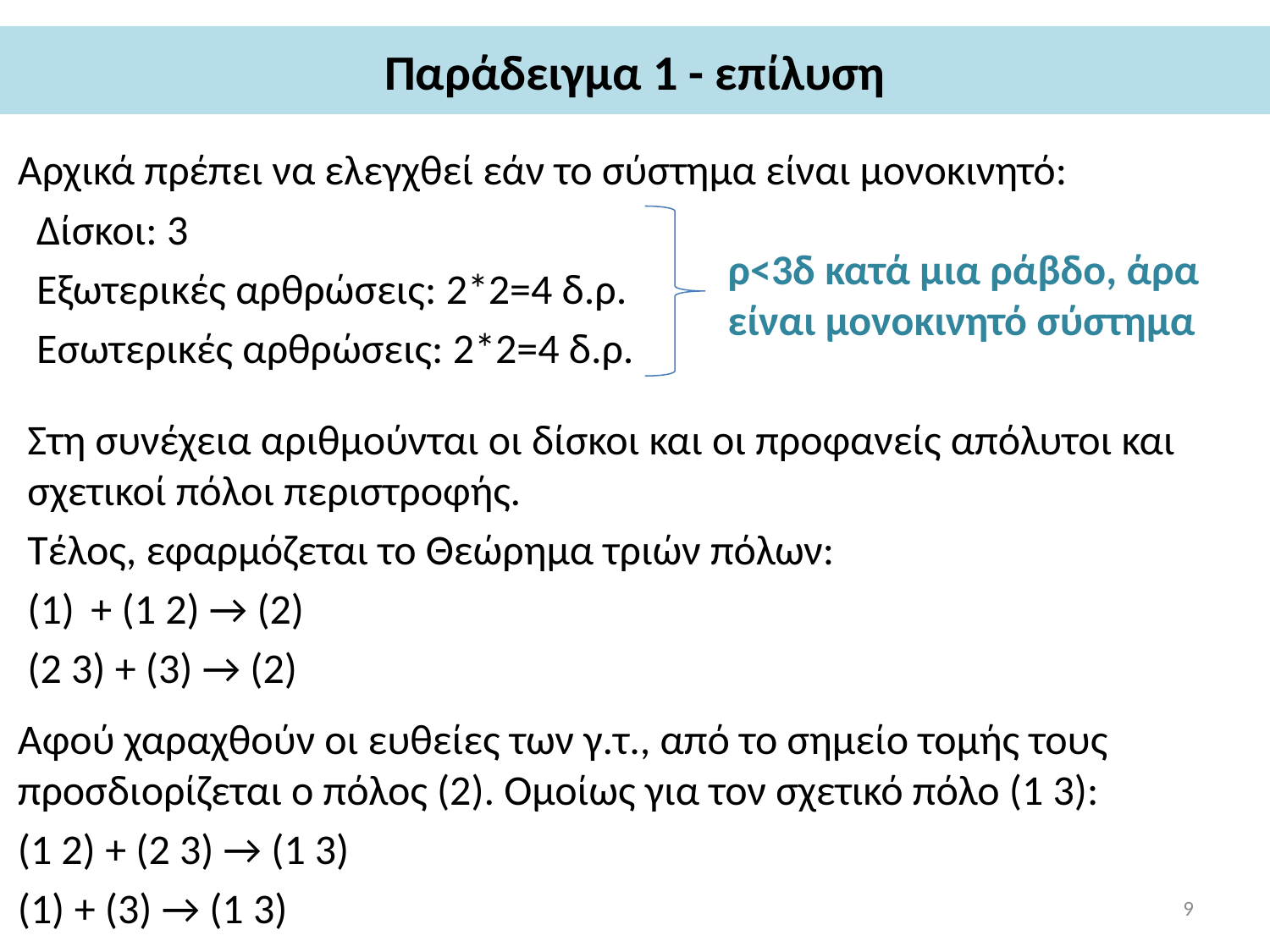

# Παράδειγμα 1 - επίλυση
Αρχικά πρέπει να ελεγχθεί εάν το σύστημα είναι μονοκινητό:
Δίσκοι: 3
Εξωτερικές αρθρώσεις: 2*2=4 δ.ρ.
Εσωτερικές αρθρώσεις: 2*2=4 δ.ρ.

ρ<3δ κατά μια ράβδο, άρα είναι μονοκινητό σύστημα
Στη συνέχεια αριθμούνται οι δίσκοι και οι προφανείς απόλυτοι και σχετικοί πόλοι περιστροφής.
Τέλος, εφαρμόζεται το Θεώρημα τριών πόλων:
+ (1 2) → (2)
(2 3) + (3) → (2)
Αφού χαραχθούν οι ευθείες των γ.τ., από το σημείο τομής τους προσδιορίζεται ο πόλος (2). Ομοίως για τον σχετικό πόλο (1 3):
(1 2) + (2 3) → (1 3)
(1) + (3) → (1 3)
9